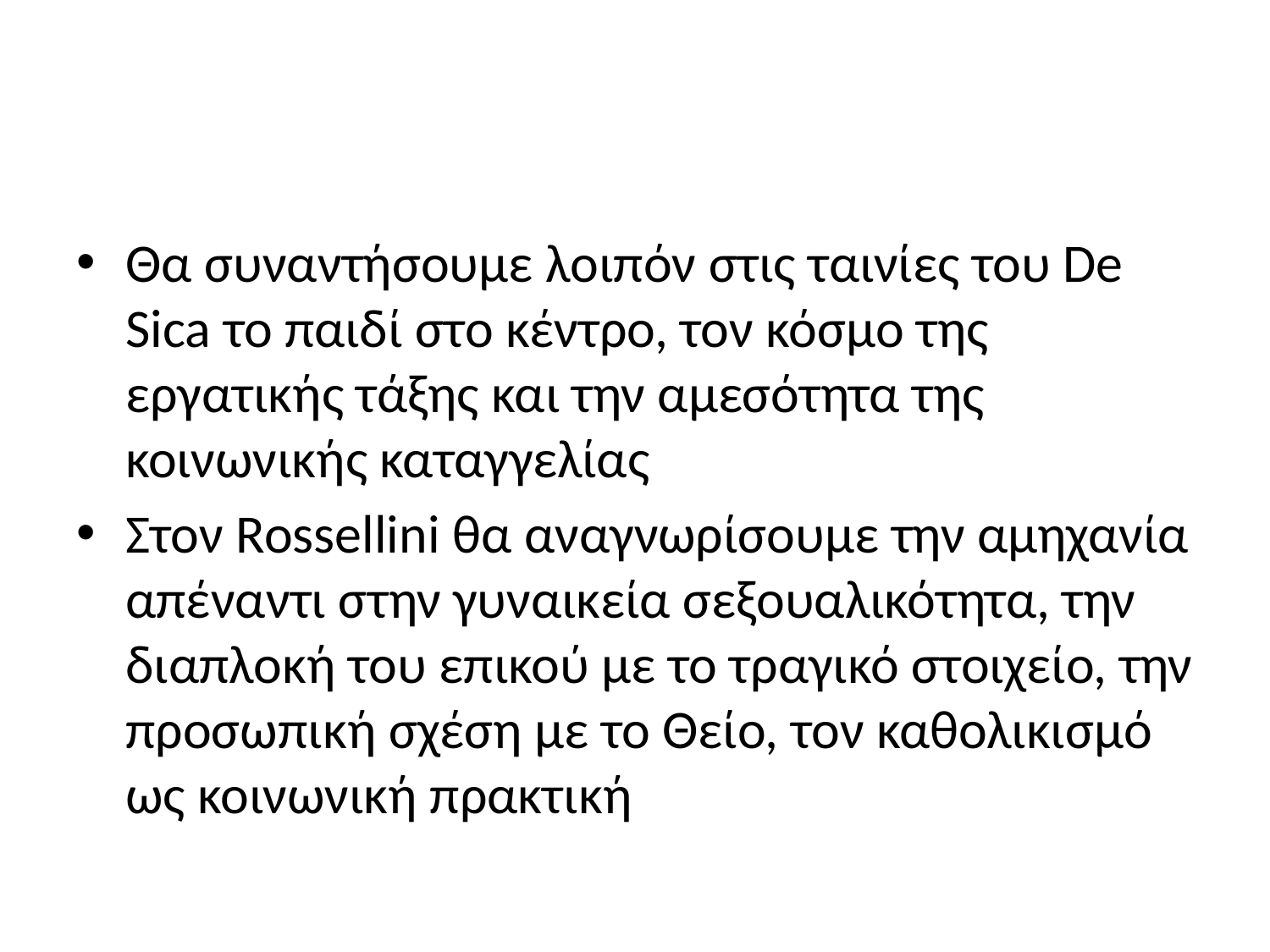

#
Θα συναντήσουμε λοιπόν στις ταινίες του De Sica το παιδί στο κέντρο, τον κόσμο της εργατικής τάξης και την αμεσότητα της κοινωνικής καταγγελίας
Στον Rossellini θα αναγνωρίσουμε την αμηχανία απέναντι στην γυναικεία σεξουαλικότητα, την διαπλοκή του επικού με το τραγικό στοιχείο, την προσωπική σχέση με το Θείο, τον καθολικισμό ως κοινωνική πρακτική